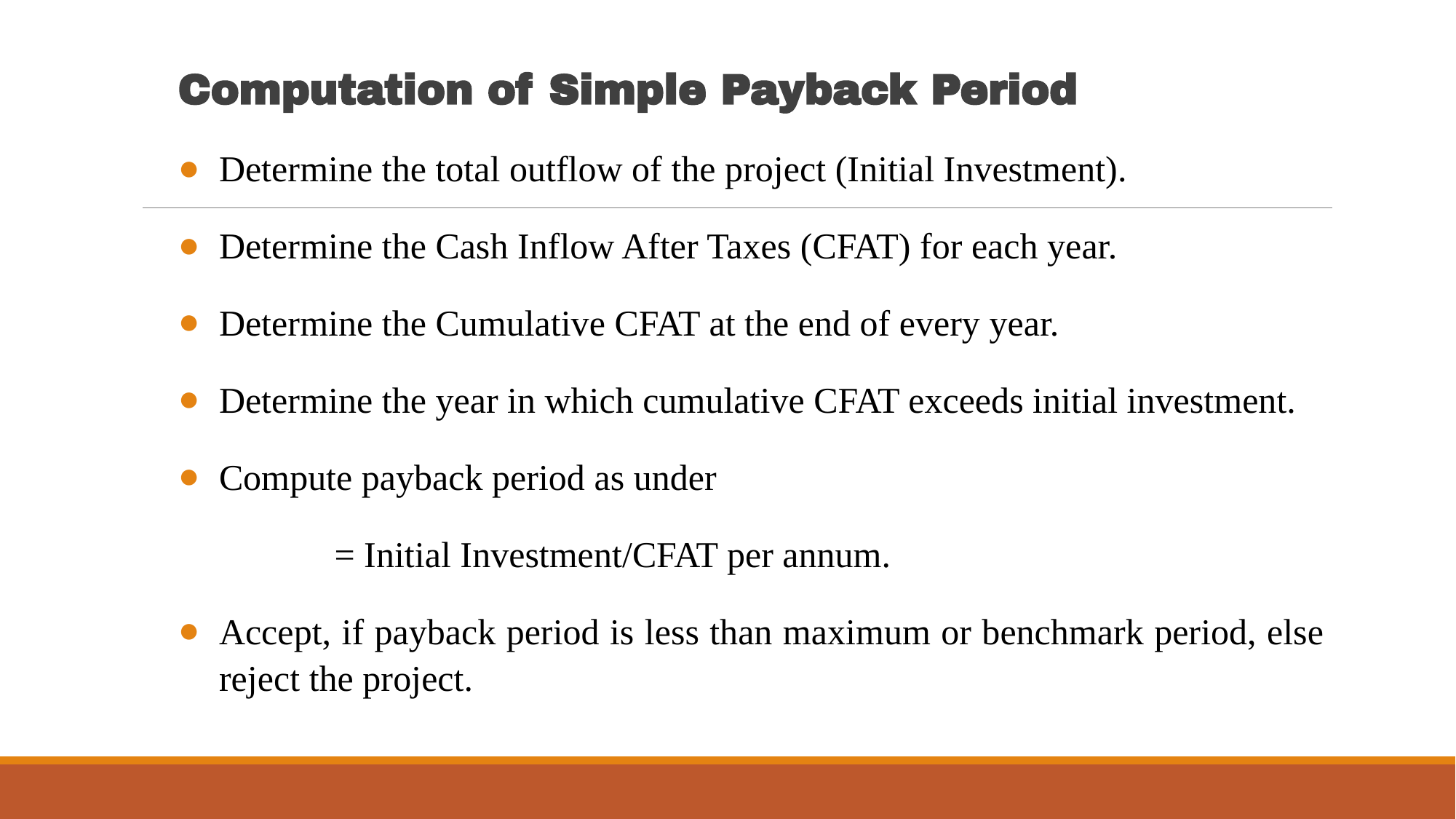

#
Computation of Simple Payback Period
Determine the total outflow of the project (Initial Investment).
Determine the Cash Inflow After Taxes (CFAT) for each year.
Determine the Cumulative CFAT at the end of every year.
Determine the year in which cumulative CFAT exceeds initial investment.
Compute payback period as under
                = Initial Investment/CFAT per annum.
Accept, if payback period is less than maximum or benchmark period, else reject the project.